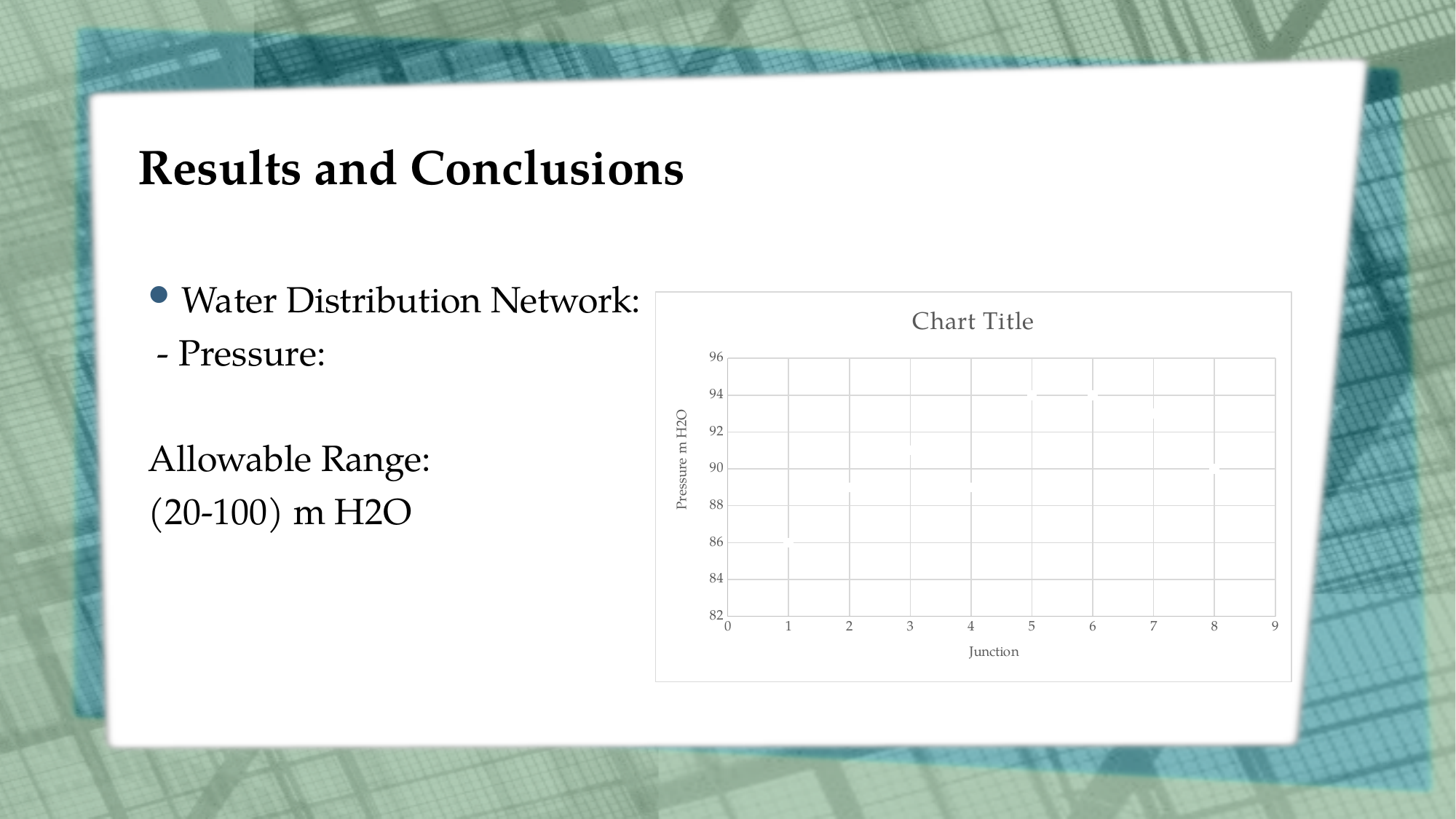

# Results and Conclusions

Water Distribution Network:
 - Pressure:

Allowable Range:
(20-100) m H2O

### Chart:

| Category |  |
|---|---|